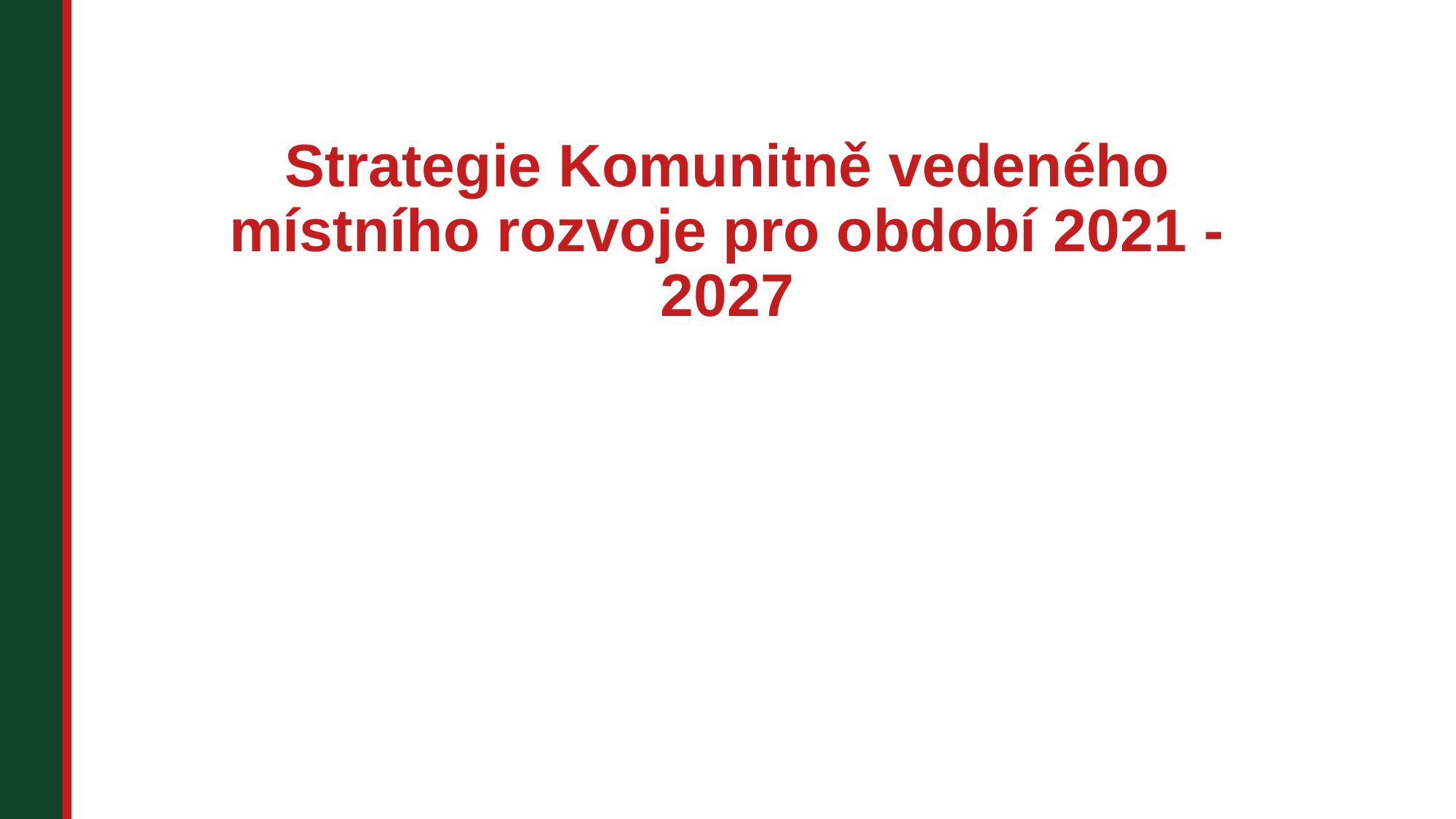

# Strategie Komunitně vedeného místního rozvoje pro období 2021 - 2027